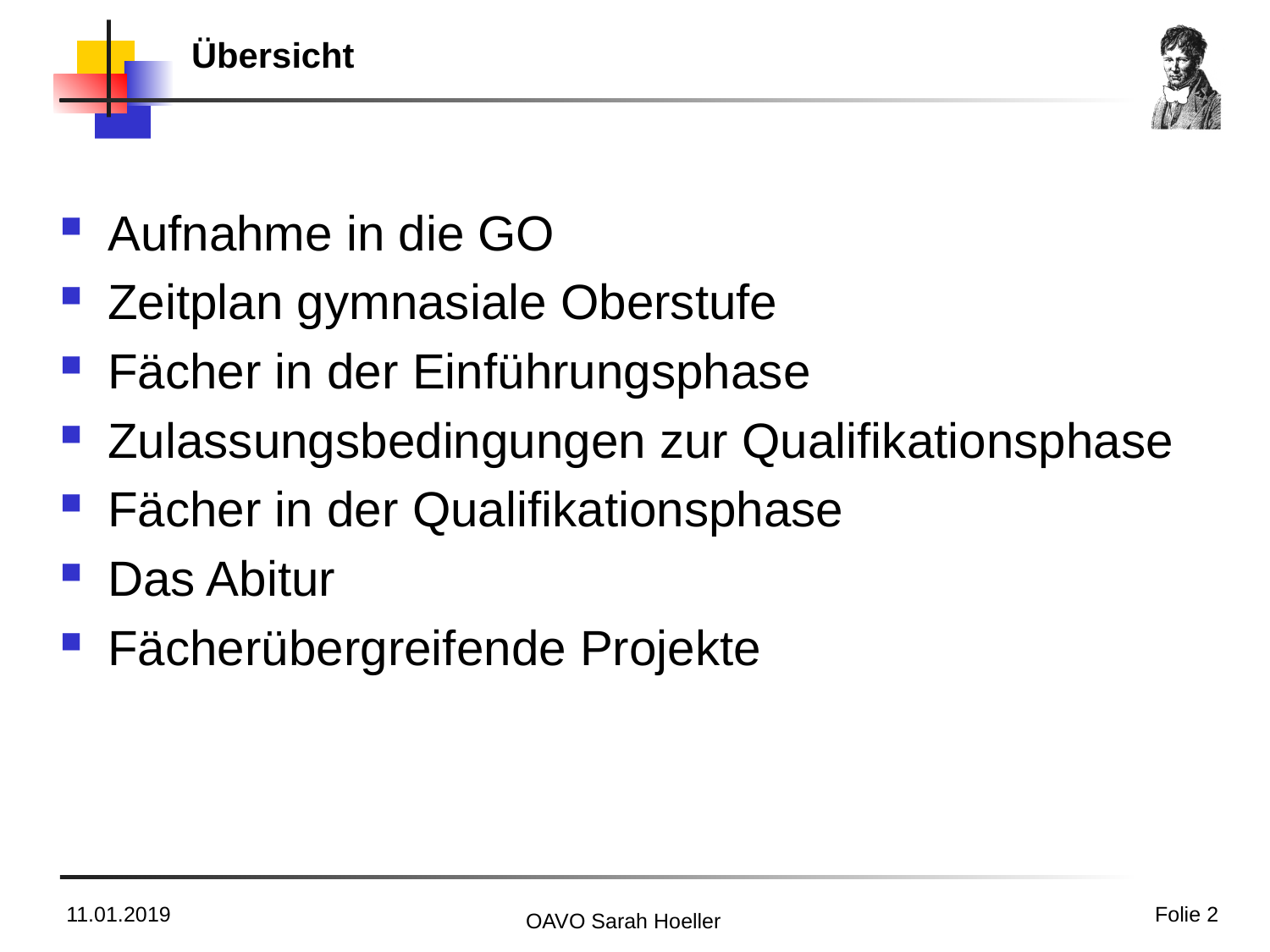

# Übersicht
Aufnahme in die GO
Zeitplan gymnasiale Oberstufe
Fächer in der Einführungsphase
Zulassungsbedingungen zur Qualifikationsphase
Fächer in der Qualifikationsphase
Das Abitur
Fächerübergreifende Projekte
11.01.2019
Folie 2
OAVO Sarah Hoeller